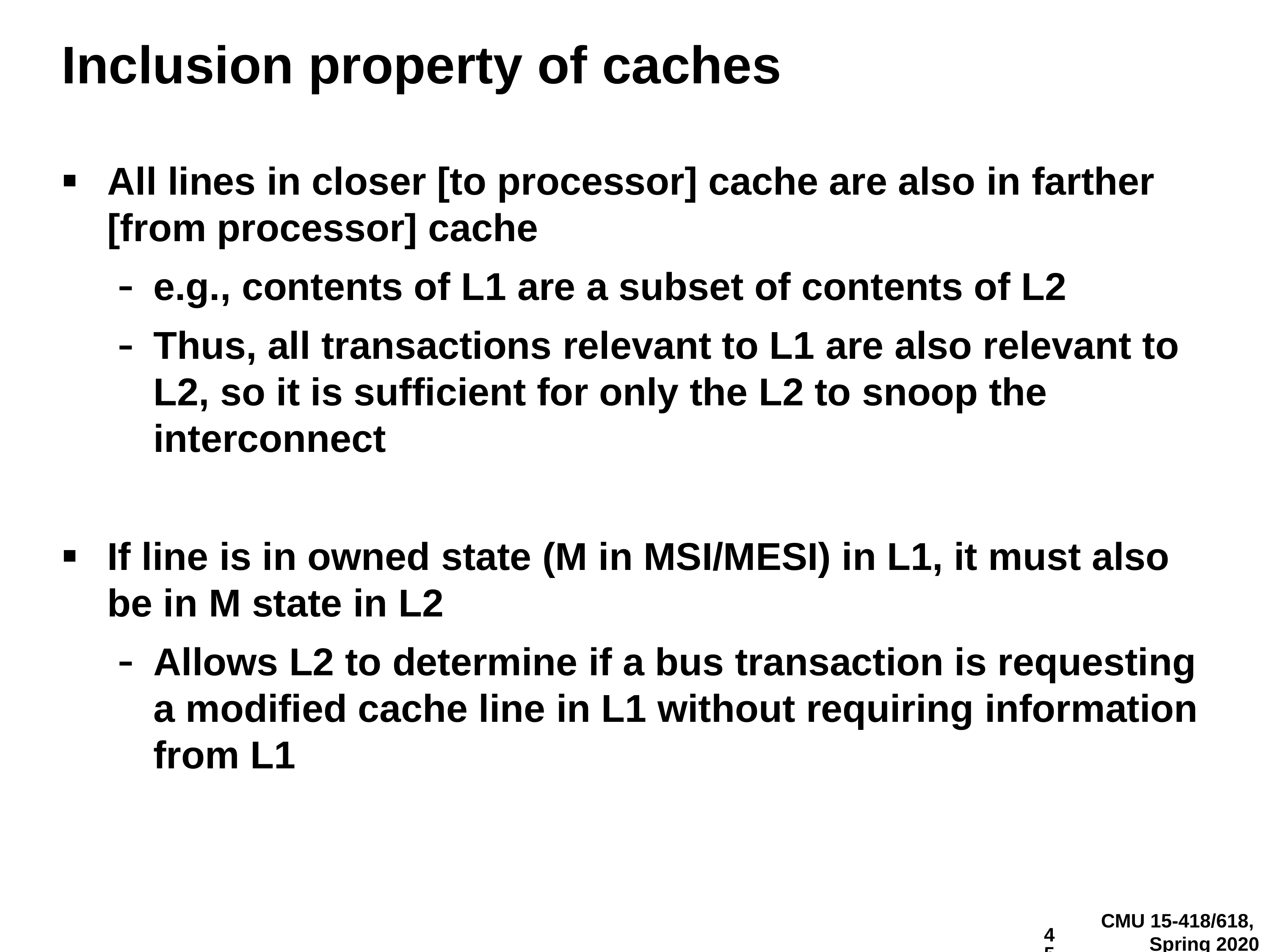

# Inclusion property of caches
All lines in closer [to processor] cache are also in farther [from processor] cache
e.g., contents of L1 are a subset of contents of L2
Thus, all transactions relevant to L1 are also relevant to L2, so it is sufficient for only the L2 to snoop the interconnect

If line is in owned state (M in MSI/MESI) in L1, it must also be in M state in L2
Allows L2 to determine if a bus transaction is requesting a modified cache line in L1 without requiring information from L1
45